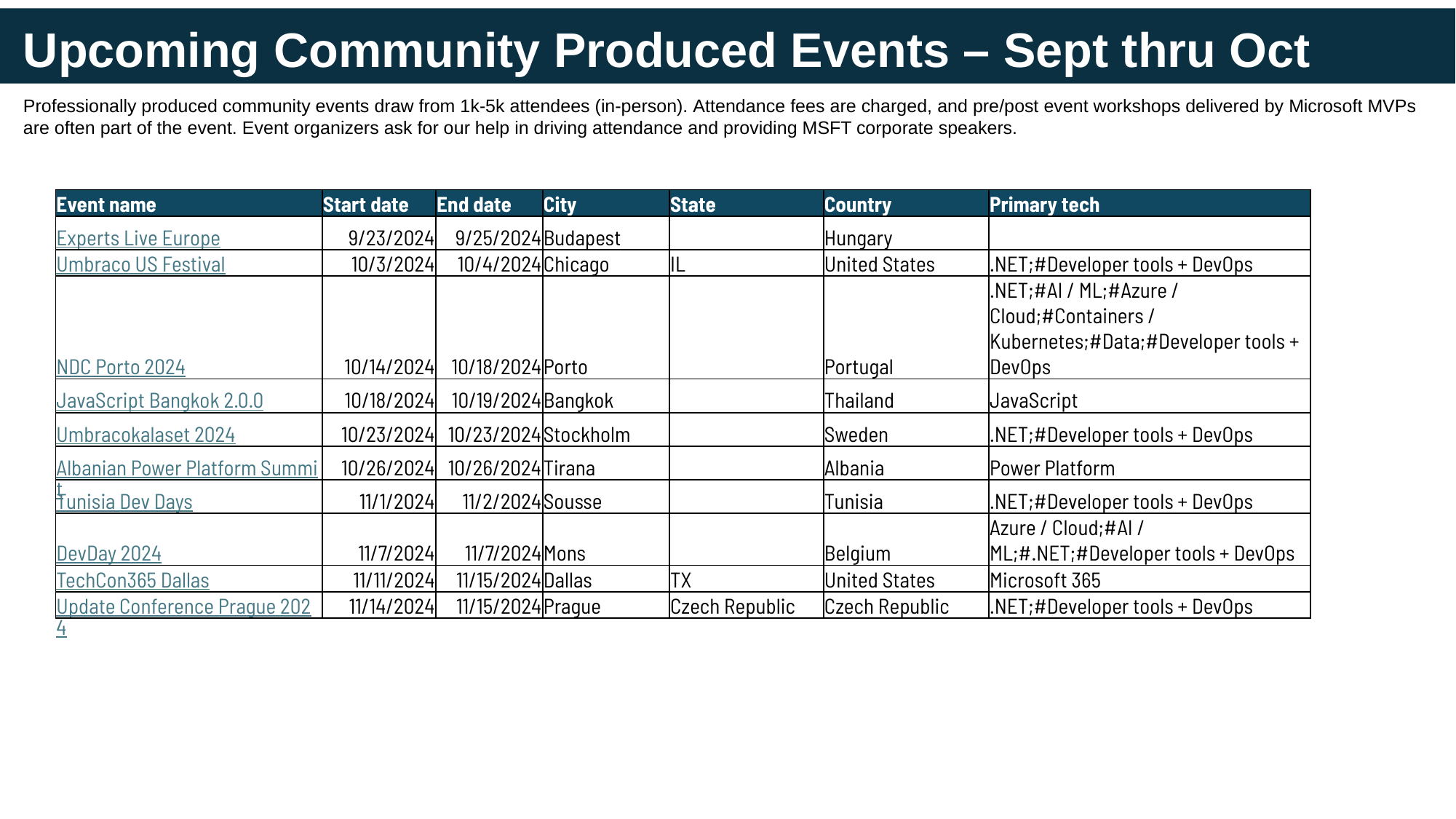

Upcoming Community Produced Events – Sept thru Oct
Professionally produced community events draw from 1k-5k attendees (in-person). Attendance fees are charged, and pre/post event workshops delivered by Microsoft MVPs are often part of the event. Event organizers ask for our help in driving attendance and providing MSFT corporate speakers.
| Event name | Start date | End date | City | State | Country | Primary tech |
| --- | --- | --- | --- | --- | --- | --- |
| Experts Live Europe | 9/23/2024 | 9/25/2024 | Budapest |  | Hungary |  |
| Umbraco US Festival | 10/3/2024 | 10/4/2024 | Chicago | IL | United States | .NET;#Developer tools + DevOps |
| NDC Porto 2024 | 10/14/2024 | 10/18/2024 | Porto |  | Portugal | .NET;#AI / ML;#Azure / Cloud;#Containers / Kubernetes;#Data;#Developer tools + DevOps |
| JavaScript Bangkok 2.0.0 | 10/18/2024 | 10/19/2024 | Bangkok |  | Thailand | JavaScript |
| Umbracokalaset 2024 | 10/23/2024 | 10/23/2024 | Stockholm |  | Sweden | .NET;#Developer tools + DevOps |
| Albanian Power Platform Summit | 10/26/2024 | 10/26/2024 | Tirana |  | Albania | Power Platform |
| Tunisia Dev Days | 11/1/2024 | 11/2/2024 | Sousse |  | Tunisia | .NET;#Developer tools + DevOps |
| DevDay 2024 | 11/7/2024 | 11/7/2024 | Mons |  | Belgium | Azure / Cloud;#AI / ML;#.NET;#Developer tools + DevOps |
| TechCon365 Dallas | 11/11/2024 | 11/15/2024 | Dallas | TX | United States | Microsoft 365 |
| Update Conference Prague 2024 | 11/14/2024 | 11/15/2024 | Prague | Czech Republic | Czech Republic | .NET;#Developer tools + DevOps |